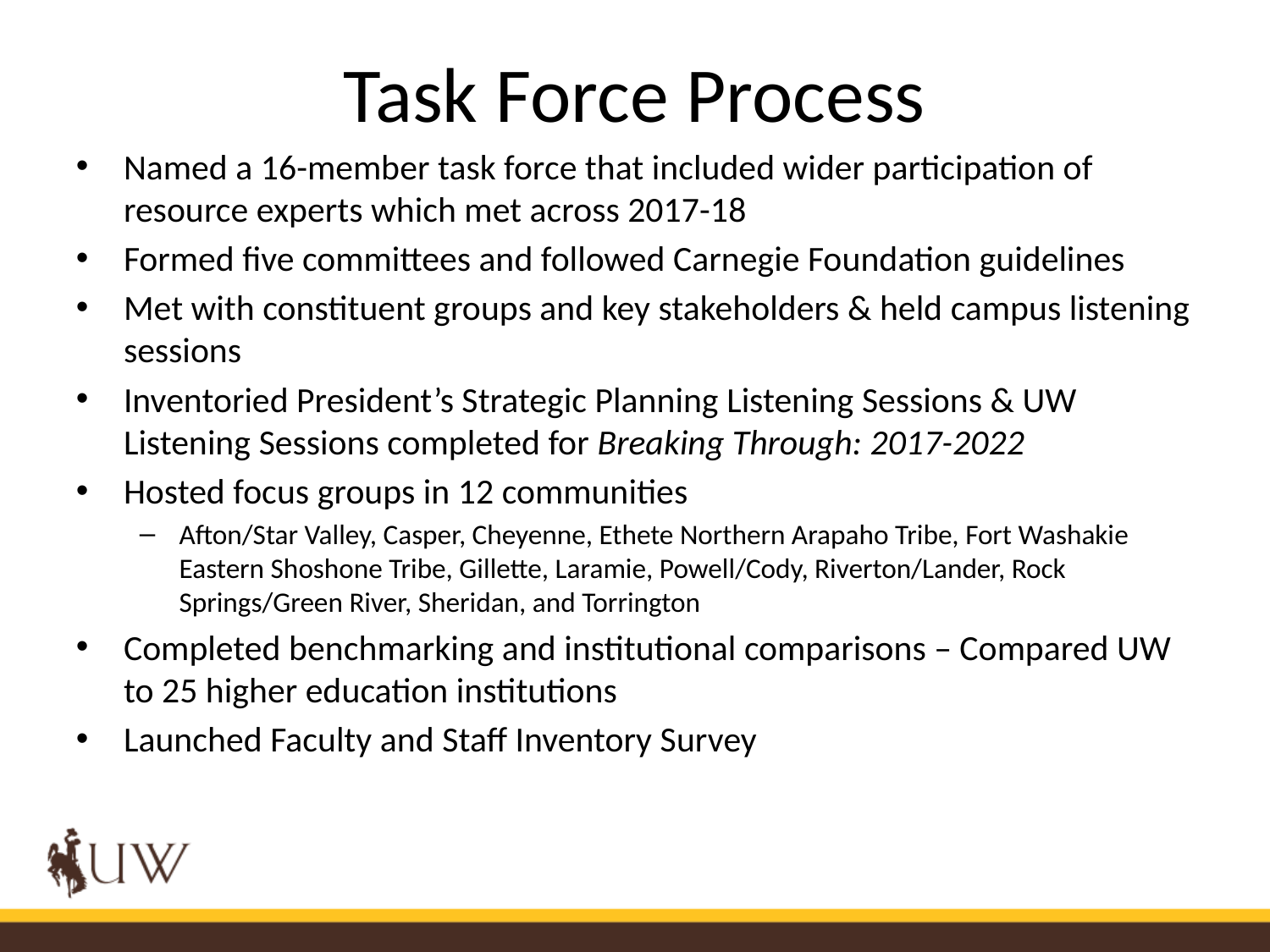

# Task Force Process
Named a 16-member task force that included wider participation of resource experts which met across 2017-18
Formed five committees and followed Carnegie Foundation guidelines
Met with constituent groups and key stakeholders & held campus listening sessions
Inventoried President’s Strategic Planning Listening Sessions & UW Listening Sessions completed for Breaking Through: 2017-2022
Hosted focus groups in 12 communities
Afton/Star Valley, Casper, Cheyenne, Ethete Northern Arapaho Tribe, Fort Washakie Eastern Shoshone Tribe, Gillette, Laramie, Powell/Cody, Riverton/Lander, Rock Springs/Green River, Sheridan, and Torrington
Completed benchmarking and institutional comparisons – Compared UW to 25 higher education institutions
Launched Faculty and Staff Inventory Survey